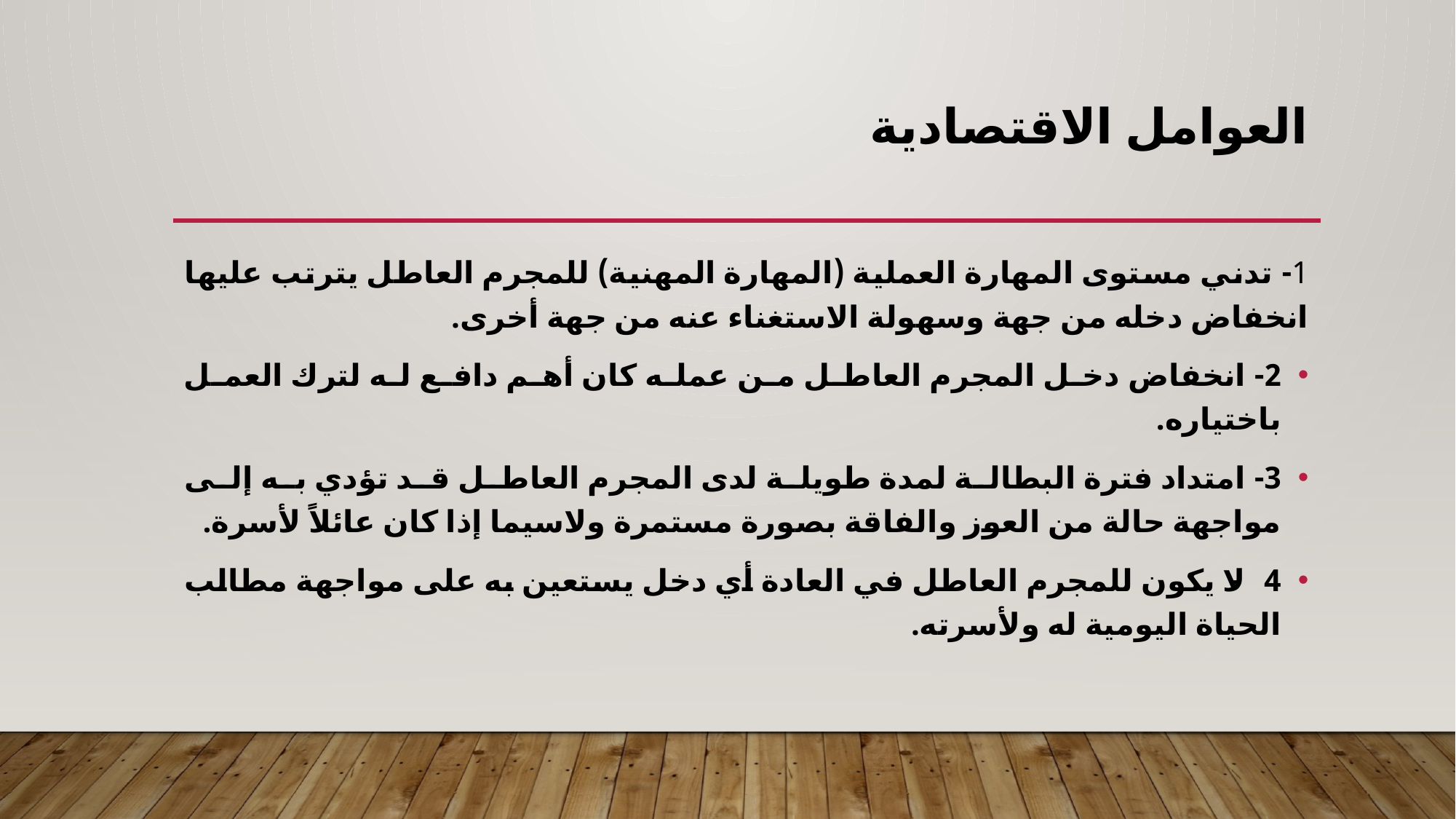

# العوامل الاقتصادية
1- تدني مستوى المهارة العملية (المهارة المهنية) للمجرم العاطل يترتب عليها انخفاض دخله من جهة وسهولة الاستغناء عنه من جهة أخرى.
2- انخفاض دخل المجرم العاطل من عمله كان أهم دافع له لترك العمل باختياره.
3- امتداد فترة البطالة لمدة طويلة لدى المجرم العاطل قد تؤدي به إلى مواجهة حالة من العوز والفاقة بصورة مستمرة ولاسيما إذا كان عائلاً لأسرة.
4- لا يكون للمجرم العاطل في العادة أي دخل يستعين به على مواجهة مطالب الحياة اليومية له ولأسرته.